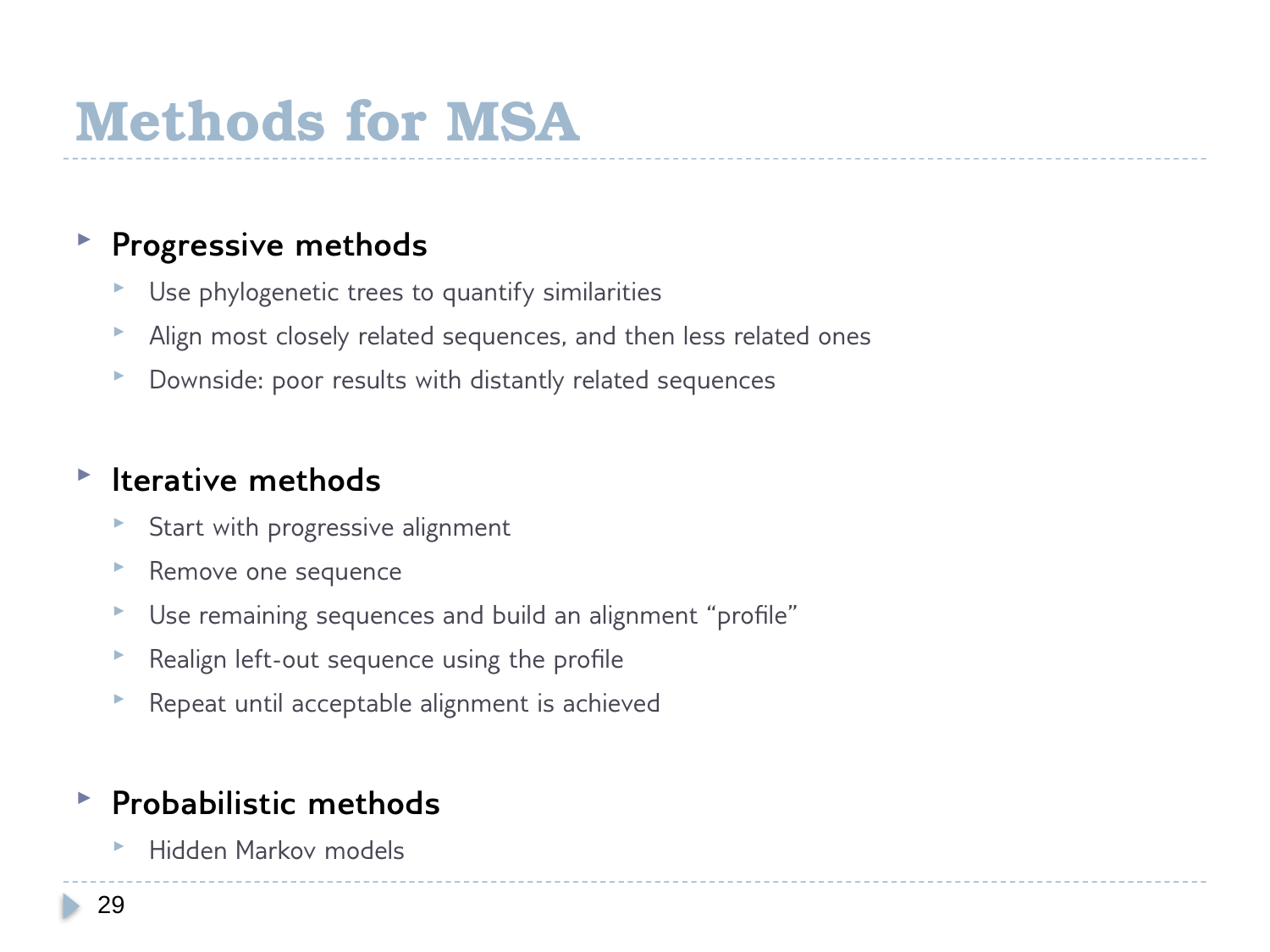

# Methods for MSA
Progressive methods
Use phylogenetic trees to quantify similarities
Align most closely related sequences, and then less related ones
Downside: poor results with distantly related sequences

Iterative methods
Start with progressive alignment
Remove one sequence
Use remaining sequences and build an alignment “profile”
Realign left-out sequence using the profile
Repeat until acceptable alignment is achieved

Probabilistic methods
Hidden Markov models
29